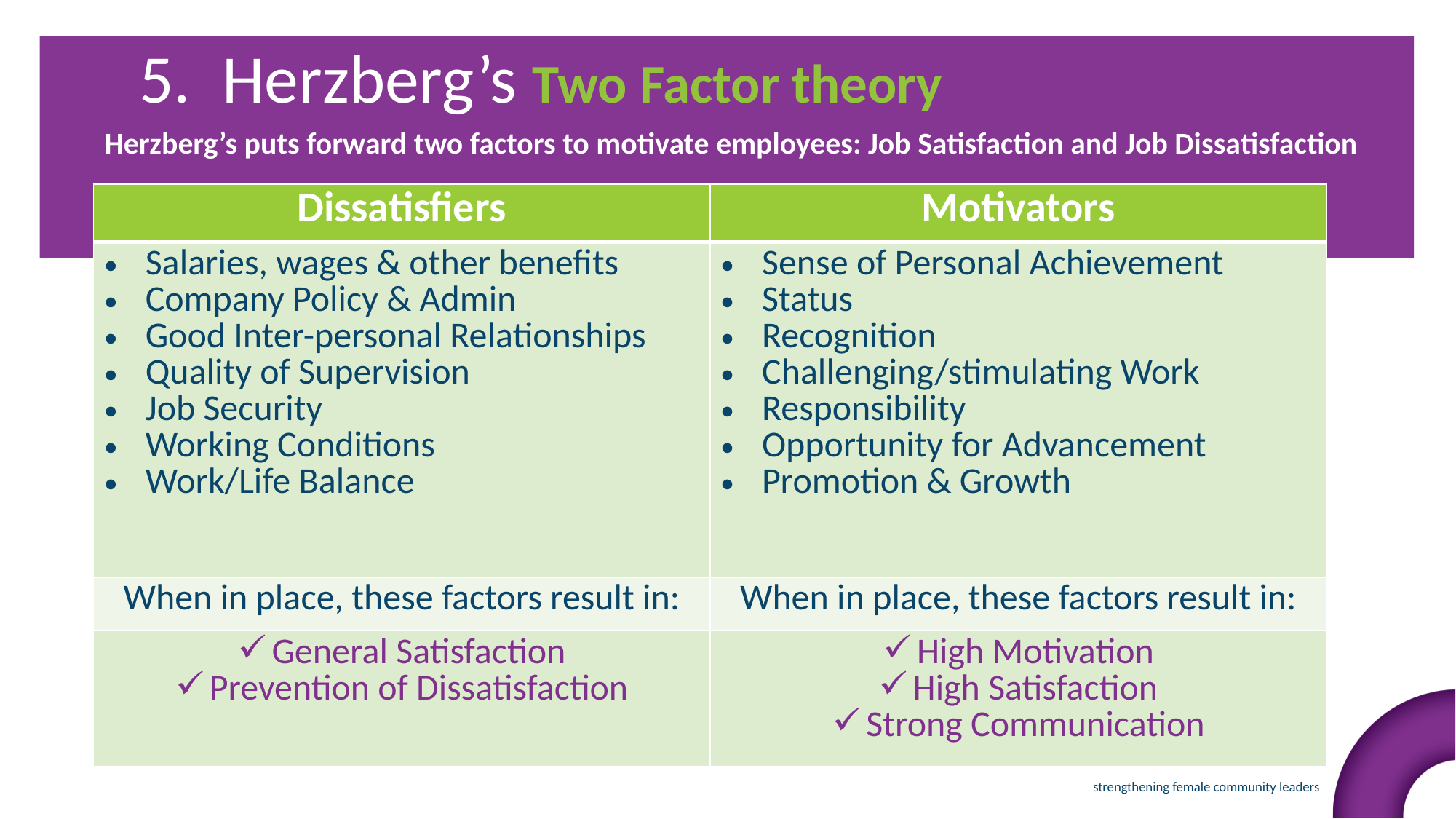

5.  Herzberg’s Two Factor theory
Herzberg’s puts forward two factors to motivate employees: Job Satisfaction and Job Dissatisfaction

| Dissatisfiers | Motivators |
| --- | --- |
| Salaries, wages & other benefits Company Policy & Admin Good Inter-personal Relationships Quality of Supervision Job Security Working Conditions Work/Life Balance | Sense of Personal Achievement Status Recognition Challenging/stimulating Work Responsibility Opportunity for Advancement Promotion & Growth |
| When in place, these factors result in: | When in place, these factors result in: |
| General Satisfaction Prevention of Dissatisfaction | High Motivation High Satisfaction Strong Communication |